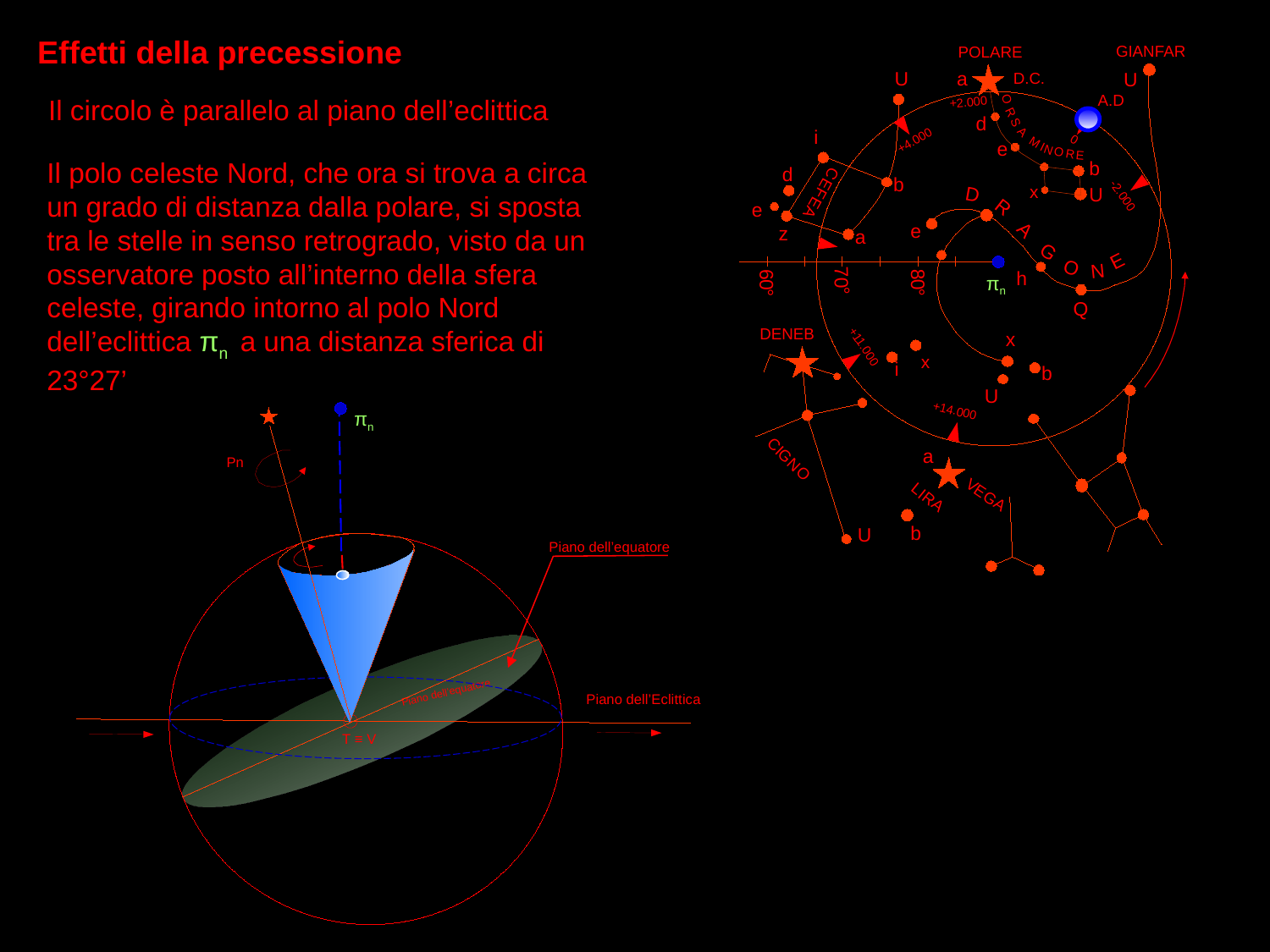

Effetti della precessione
GIANFAR
POLARE

U
a
U
D.C.

Il circolo è parallelo al piano dell’eclittica
+2.000

A.D

O

R

d

S

+4.000
A
i
M
0
e
I
N

O
R
E
Il polo celeste Nord, che ora si trova a circa un grado di distanza dalla polare, si sposta tra le stelle in senso retrogrado, visto da un osservatore posto all’interno della sfera celeste, girando intorno al polo Nord dell’eclittica πn  a una distanza sferica di 23°27’

b
d

C
E
F
E
A
b

x
D
U

-2.000

R
e

A
e

z
a

G
E

O

N

h
7
0
°
6
0
°
8
0
°
πn

Q
DENEB
x
+11.000

x

i
b

U

+14.000

πn

C
I
a
G
Pn

N

O
V
L

E
I
G
R
A

A

b
U
Piano dell’equatore

Piano dell’equatore

Piano dell’Eclittica

T ≡ V